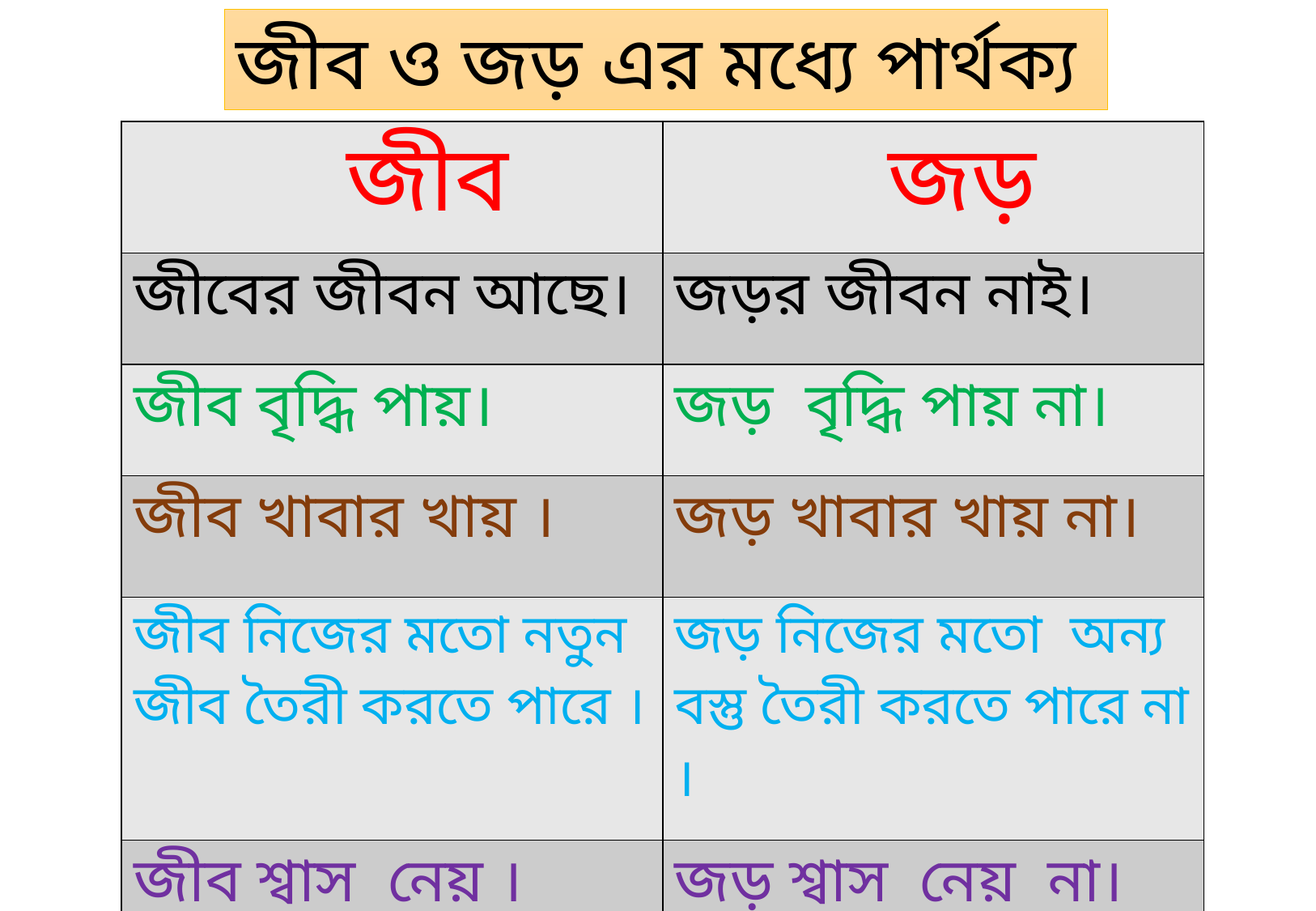

জীব ও জড় এর মধ্যে পার্থক্য
| জীব | জড় |
| --- | --- |
| জীবের জীবন আছে। | জড়র জীবন নাই। |
| জীব বৃদ্ধি পায়। | জড় বৃদ্ধি পায় না। |
| জীব খাবার খায় । | জড় খাবার খায় না। |
| জীব নিজের মতো নতুন জীব তৈরী করতে পারে । | জড় নিজের মতো অন্য বস্তু তৈরী করতে পারে না । |
| জীব শ্বাস নেয় । | জড় শ্বাস নেয় না। |